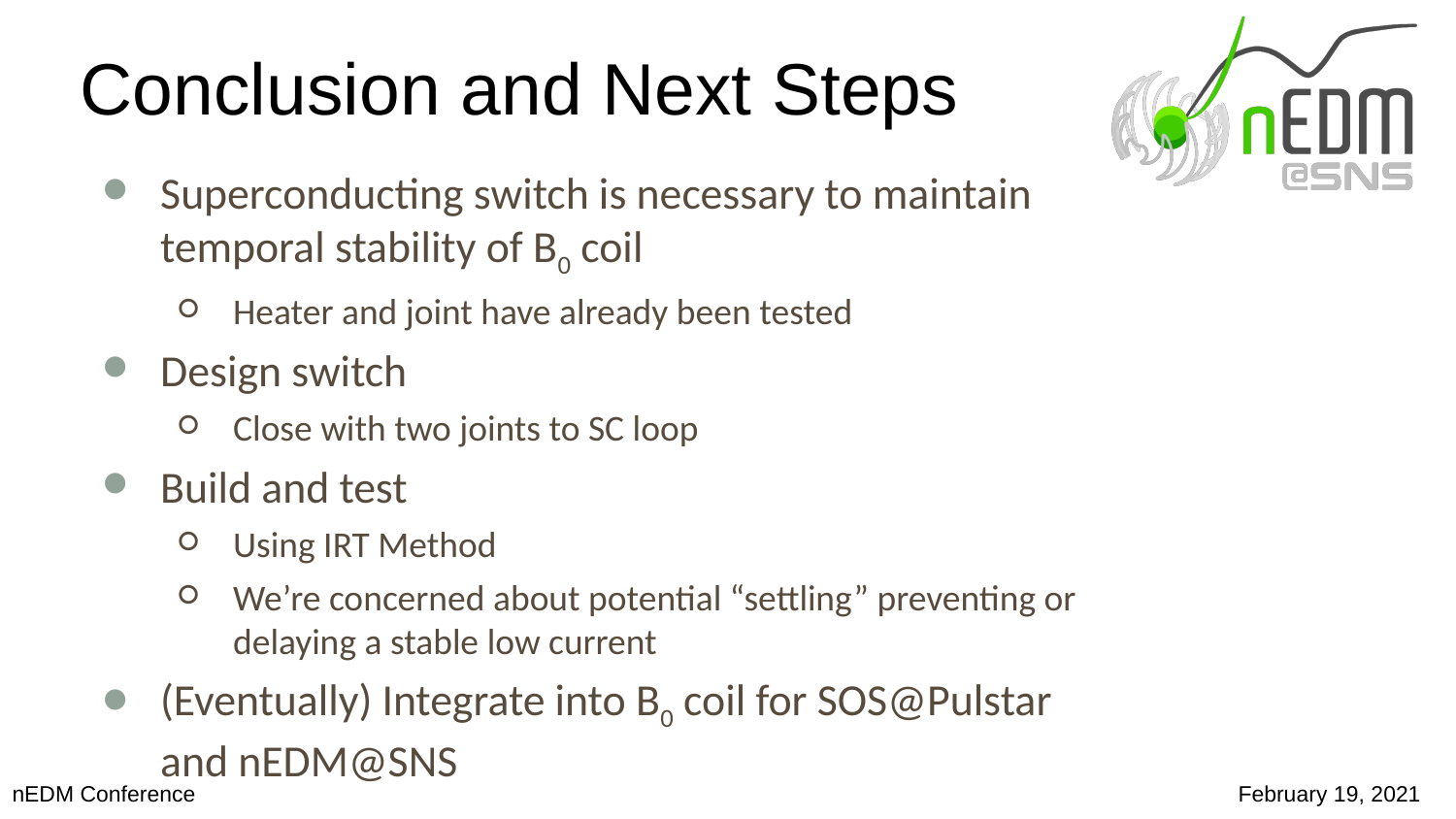

# Conclusion and Next Steps
Superconducting switch is necessary to maintain temporal stability of B0 coil
Heater and joint have already been tested
Design switch
Close with two joints to SC loop
Build and test
Using IRT Method
We’re concerned about potential “settling” preventing or delaying a stable low current
(Eventually) Integrate into B0 coil for SOS@Pulstar and nEDM@SNS